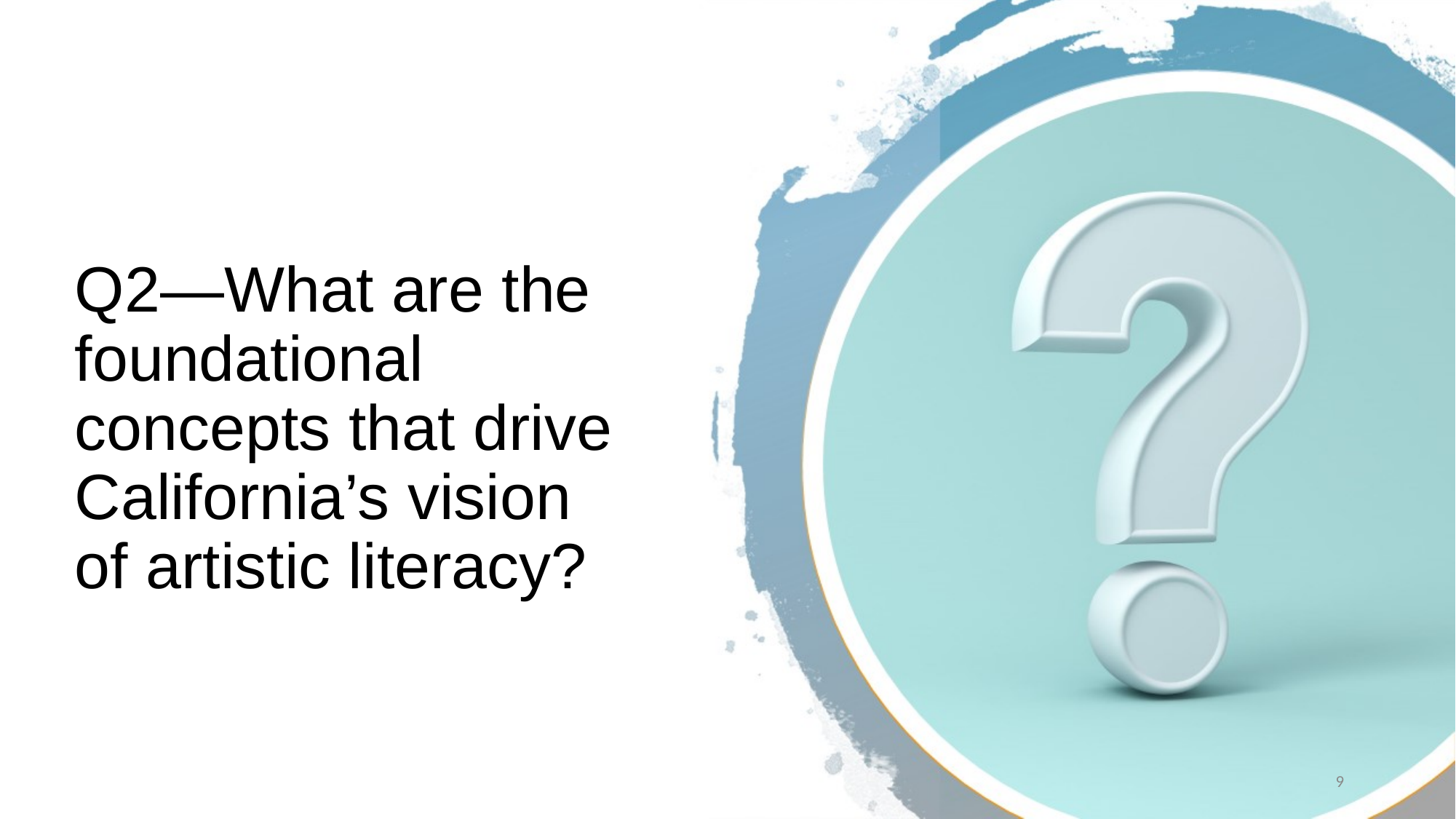

# Q2—What are the foundational concepts that drive California’s vision of artistic literacy?
9